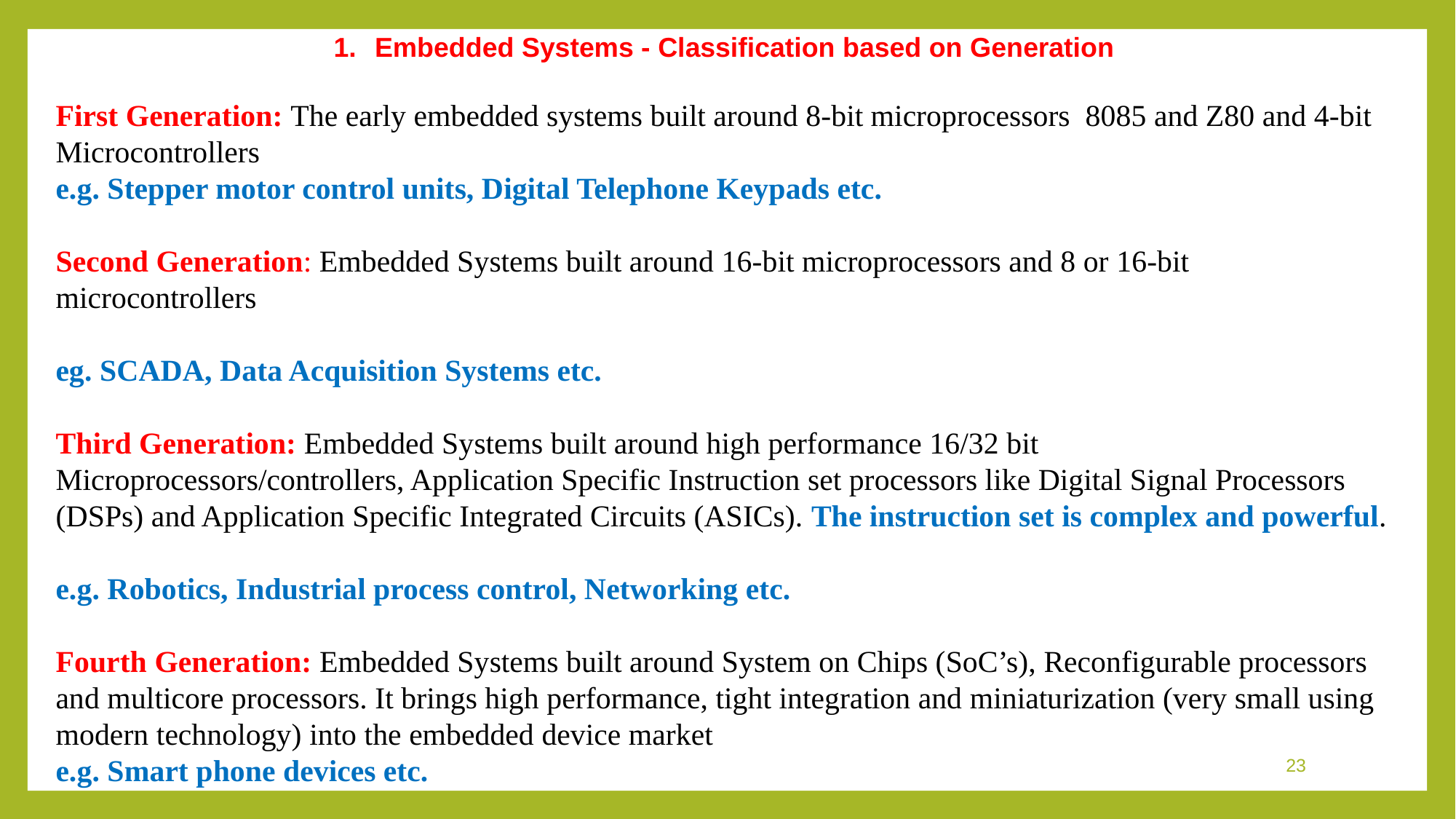

Embedded Systems - Classification based on Generation

First Generation: The early embedded systems built around 8-bit microprocessors  8085 and Z80 and 4-bit Microcontrollers
e.g. Stepper motor control units, Digital Telephone Keypads etc.

Second Generation: Embedded Systems built around 16-bit microprocessors and 8 or 16-bit microcontrollers

eg. SCADA, Data Acquisition Systems etc.

Third Generation: Embedded Systems built around high performance 16/32 bit Microprocessors/controllers, Application Specific Instruction set processors like Digital Signal Processors (DSPs) and Application Specific Integrated Circuits (ASICs). The instruction set is complex and powerful.

e.g. Robotics, Industrial process control, Networking etc.

Fourth Generation: Embedded Systems built around System on Chips (SoC’s), Reconfigurable processors and multicore processors. It brings high performance, tight integration and miniaturization (very small using modern technology) into the embedded device market
e.g. Smart phone devices etc.
23